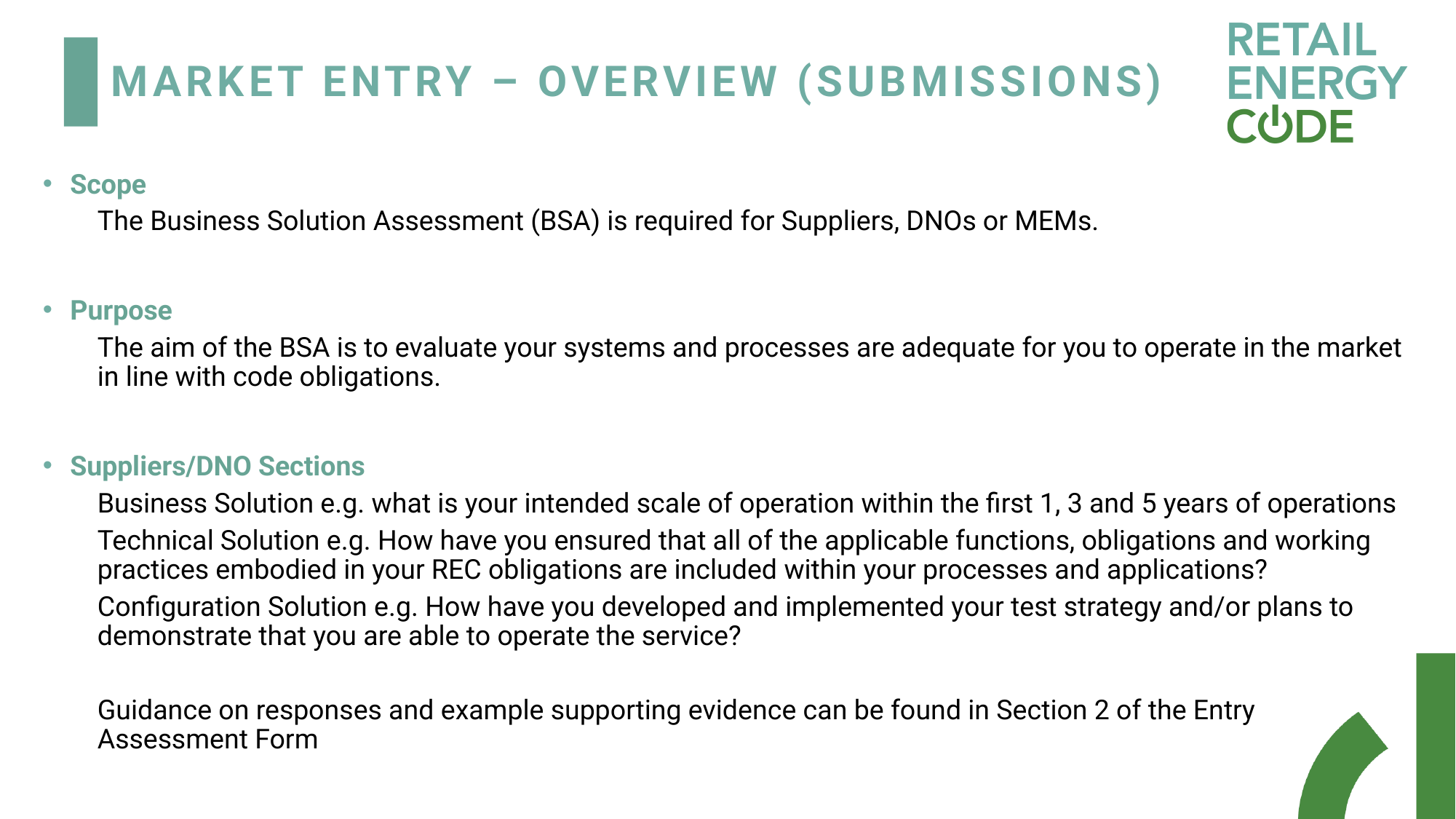

# Market entry – overview (Submissions)
Scope
The Business Solution Assessment (BSA) is required for Suppliers, DNOs or MEMs.

Purpose
The aim of the BSA is to evaluate your systems and processes are adequate for you to operate in the market in line with code obligations.

Suppliers/DNO Sections
Business Solution e.g. what is your intended scale of operation within the first 1, 3 and 5 years of operations
Technical Solution e.g. How have you ensured that all of the applicable functions, obligations and working practices embodied in your REC obligations are included within your processes and applications?
Configuration Solution e.g. How have you developed and implemented your test strategy and/or plans to demonstrate that you are able to operate the service?

Guidance on responses and example supporting evidence can be found in Section 2 of the Entry Assessment Form